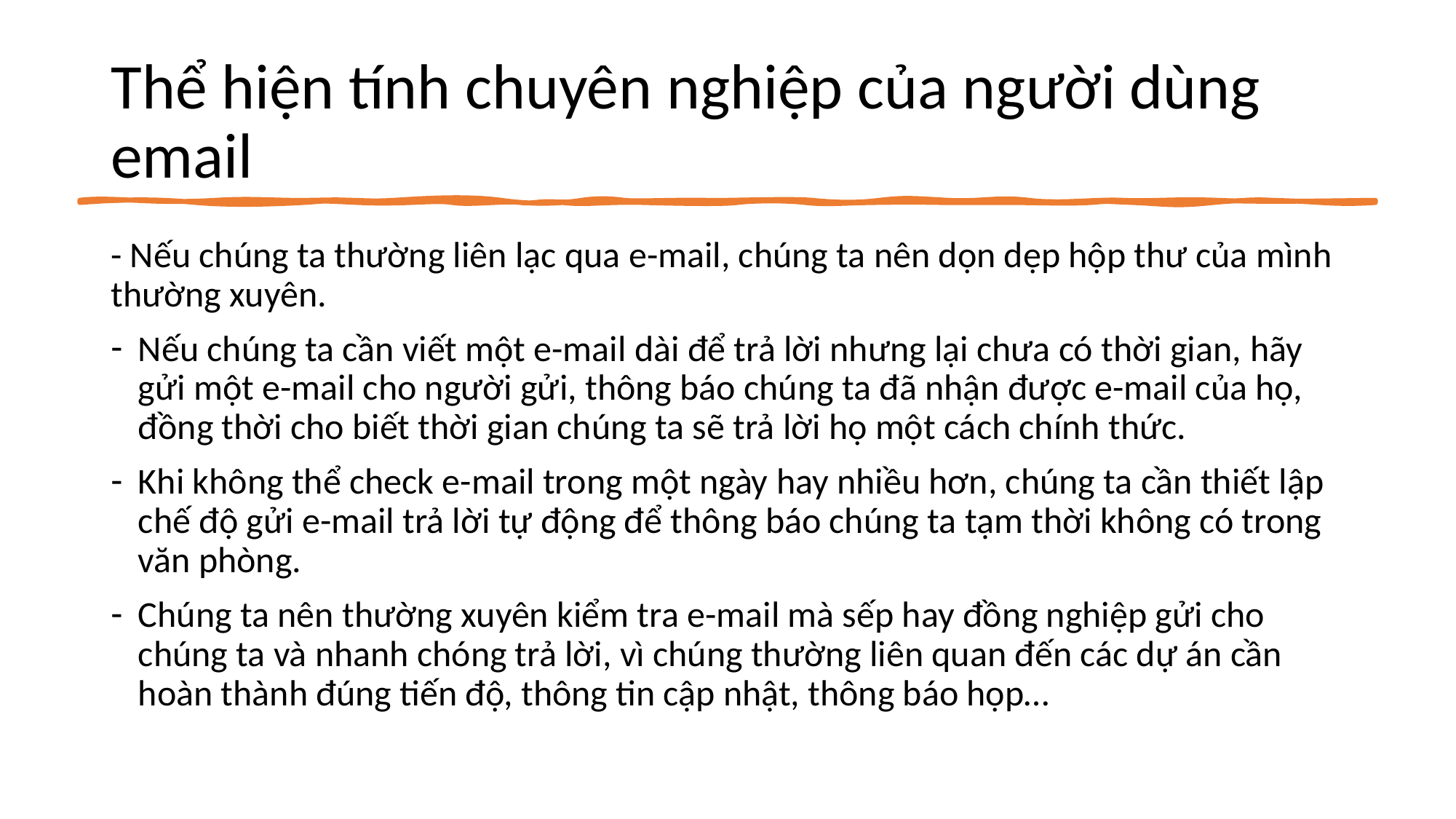

# Thể hiện tính chuyên nghiệp của người dùng email

- Nếu chúng ta thường liên lạc qua e-mail, chúng ta nên dọn dẹp hộp thư của mình thường xuyên.
Nếu chúng ta cần viết một e-mail dài để trả lời nhưng lại chưa có thời gian, hãy gửi một e-mail cho người gửi, thông báo chúng ta đã nhận được e-mail của họ, đồng thời cho biết thời gian chúng ta sẽ trả lời họ một cách chính thức.
Khi không thể check e-mail trong một ngày hay nhiều hơn, chúng ta cần thiết lập chế độ gửi e-mail trả lời tự động để thông báo chúng ta tạm thời không có trong văn phòng.
Chúng ta nên thường xuyên kiểm tra e-mail mà sếp hay đồng nghiệp gửi cho chúng ta và nhanh chóng trả lời, vì chúng thường liên quan đến các dự án cần hoàn thành đúng tiến độ, thông tin cập nhật, thông báo họp…